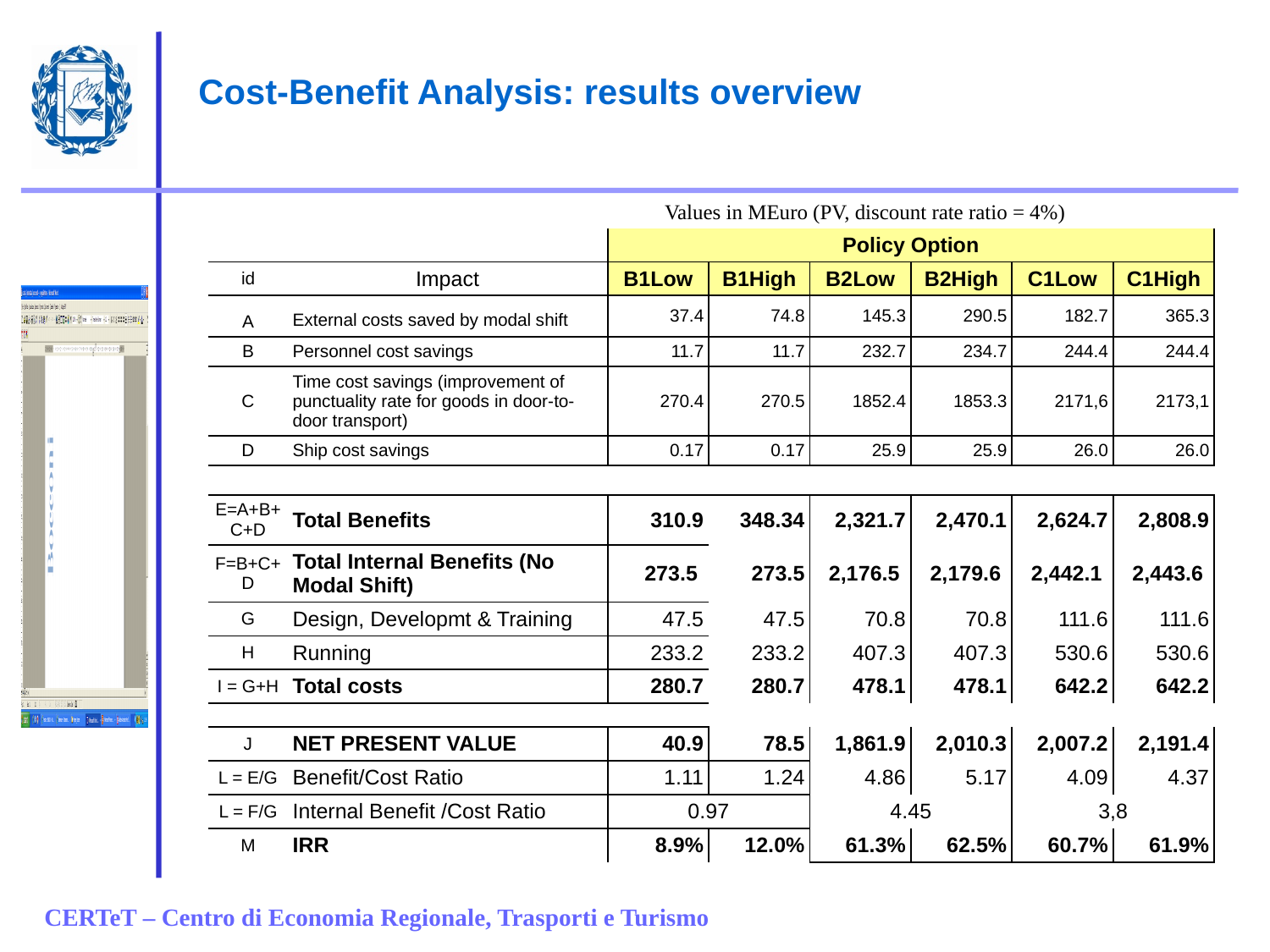

Options’ comparison (1/4)
Cost-Benefit Analysis: results overview
Values in MEuro (PV, discount rate ratio = 4%)
|  |  | Policy Option |  |  |  |  |  |
| --- | --- | --- | --- | --- | --- | --- | --- |
| id | Impact | B1Low | B1High | B2Low | B2High | C1Low | C1High |
| A | External costs saved by modal shift | 37.4 | 74.8 | 145.3 | 290.5 | 182.7 | 365.3 |
| B | Personnel cost savings | 11.7 | 11.7 | 232.7 | 234.7 | 244.4 | 244.4 |
| C | Time cost savings (improvement of punctuality rate for goods in door-to-door transport) | 270.4 | 270.5 | 1852.4 | 1853.3 | 2171,6 | 2173,1 |
| D | Ship cost savings | 0.17 | 0.17 | 25.9 | 25.9 | 26.0 | 26.0 |
|  |  |  |  |  |  |  |  |
| E=A+B+C+D | Total Benefits | 310.9 | 348.34 | 2,321.7 | 2,470.1 | 2,624.7 | 2,808.9 |
| F=B+C+D | Total Internal Benefits (No Modal Shift) | 273.5 | 273.5 | 2,176.5 | 2,179.6 | 2,442.1 | 2,443.6 |
| G | Design, Developmt & Training | 47.5 | 47.5 | 70.8 | 70.8 | 111.6 | 111.6 |
| H | Running | 233.2 | 233.2 | 407.3 | 407.3 | 530.6 | 530.6 |
| I = G+H | Total costs | 280.7 | 280.7 | 478.1 | 478.1 | 642.2 | 642.2 |
|  |  |  |  |  |  |  |  |
| J | NET PRESENT VALUE | 40.9 | 78.5 | 1,861.9 | 2,010.3 | 2,007.2 | 2,191.4 |
| L = E/G | Benefit/Cost Ratio | 1.11 | 1.24 | 4.86 | 5.17 | 4.09 | 4.37 |
| L = F/G | Internal Benefit /Cost Ratio | 0.97 |  | 4.45 |  | 3,8 |  |
| M | IRR | 8.9% | 12.0% | 61.3% | 62.5% | 60.7% | 61.9% |